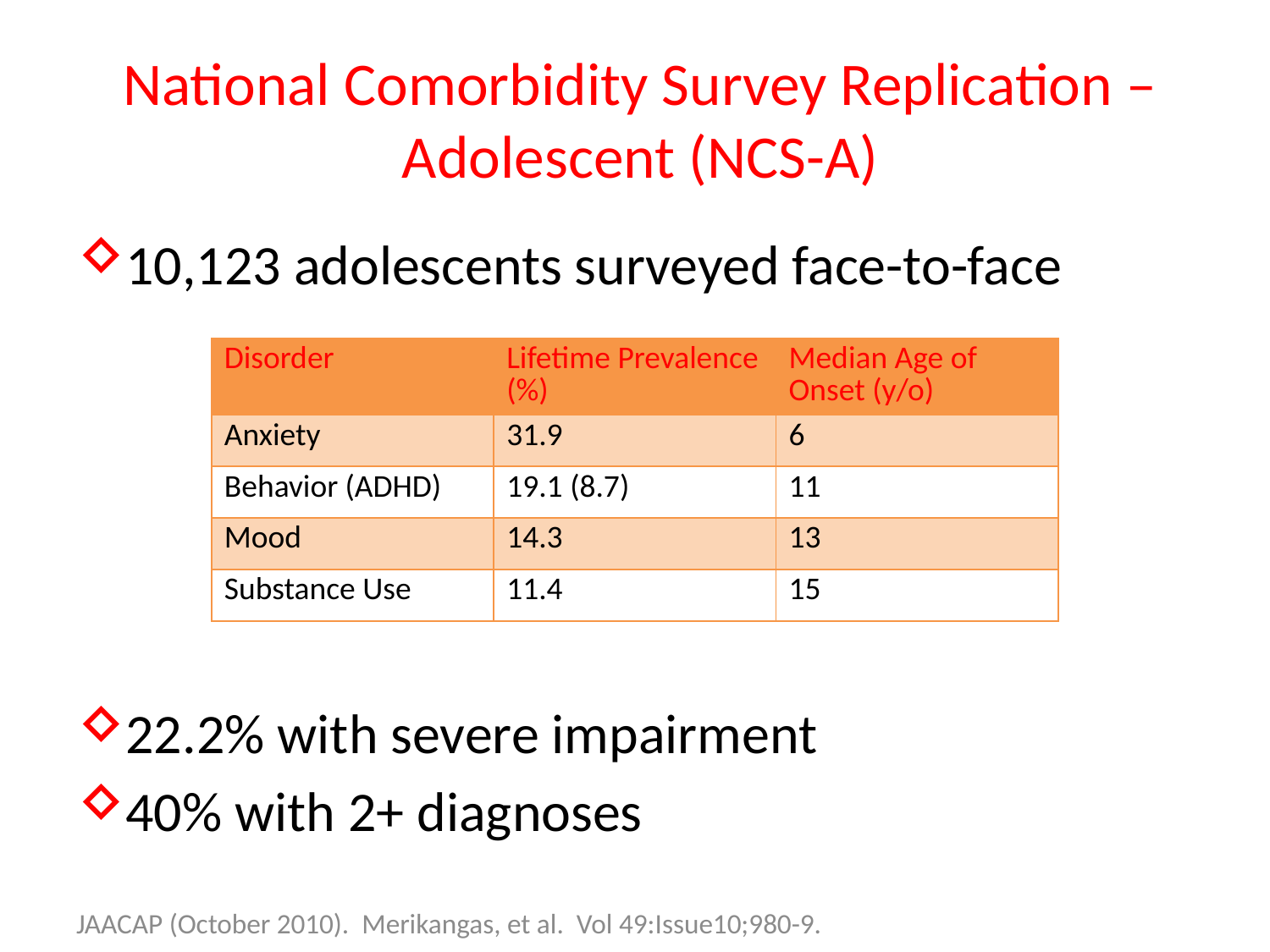

# National Comorbidity Survey Replication – Adolescent (NCS-A)
10,123 adolescents surveyed face-to-face

22.2% with severe impairment
40% with 2+ diagnoses
| Disorder | Lifetime Prevalence (%) | Median Age of Onset (y/o) |
| --- | --- | --- |
| Anxiety | 31.9 | 6 |
| Behavior (ADHD) | 19.1 (8.7) | 11 |
| Mood | 14.3 | 13 |
| Substance Use | 11.4 | 15 |
JAACAP (October 2010).  Merikangas, et al.  Vol 49:Issue10;980-9.